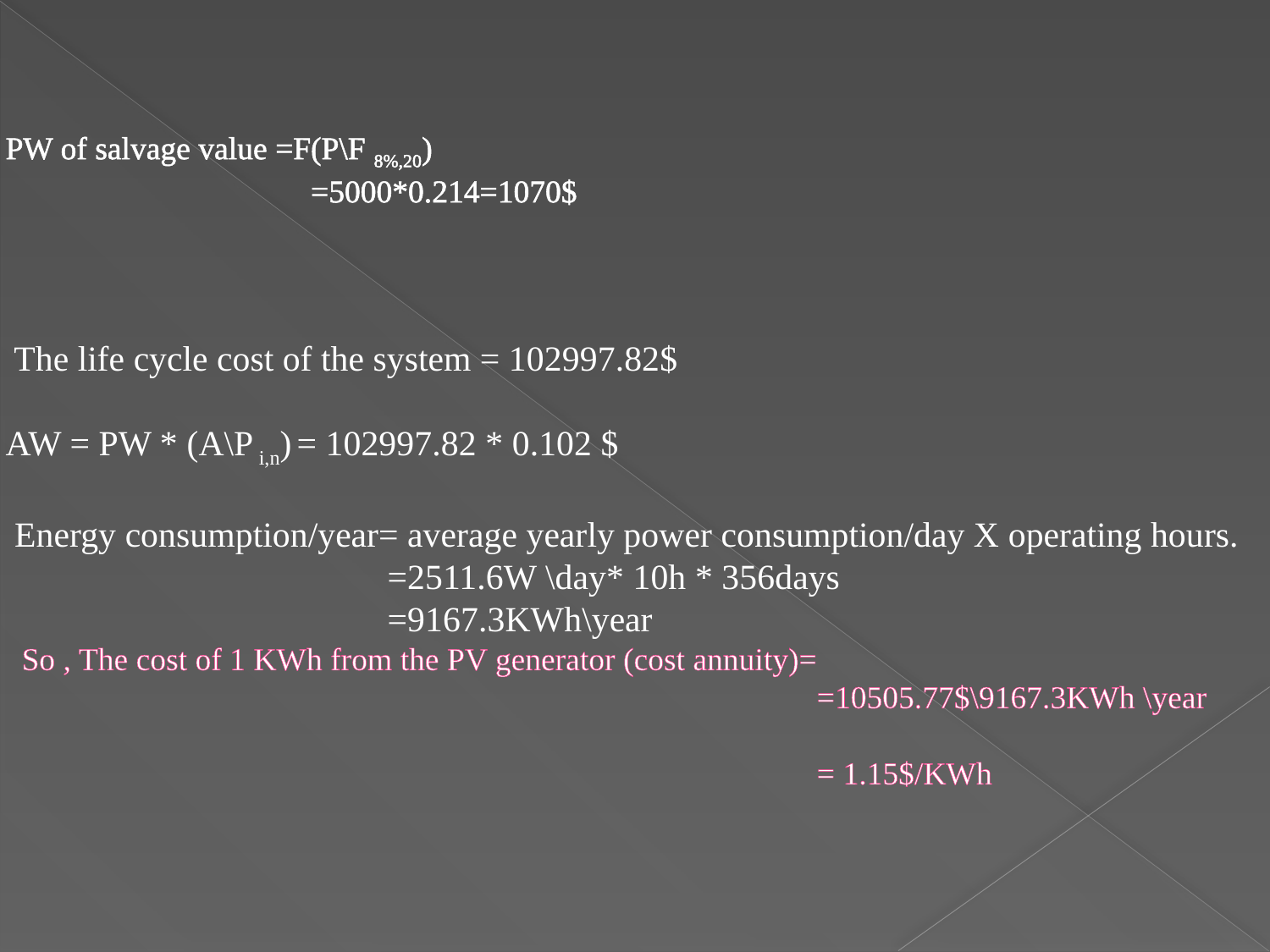

# PW of salvage value =F(P\F 8%,20) =5000*0.214=1070$ The life cycle cost of the system = 102997.82$ AW = PW * (A\P i,n) = 102997.82 * 0.102 $ Energy consumption/year= average yearly power consumption/day X operating hours. =2511.6W \day* 10h * 356days =9167.3KWh\year So , The cost of 1 KWh from the PV generator (cost annuity)= =10505.77$\9167.3KWh \year = 1.15$/KWh